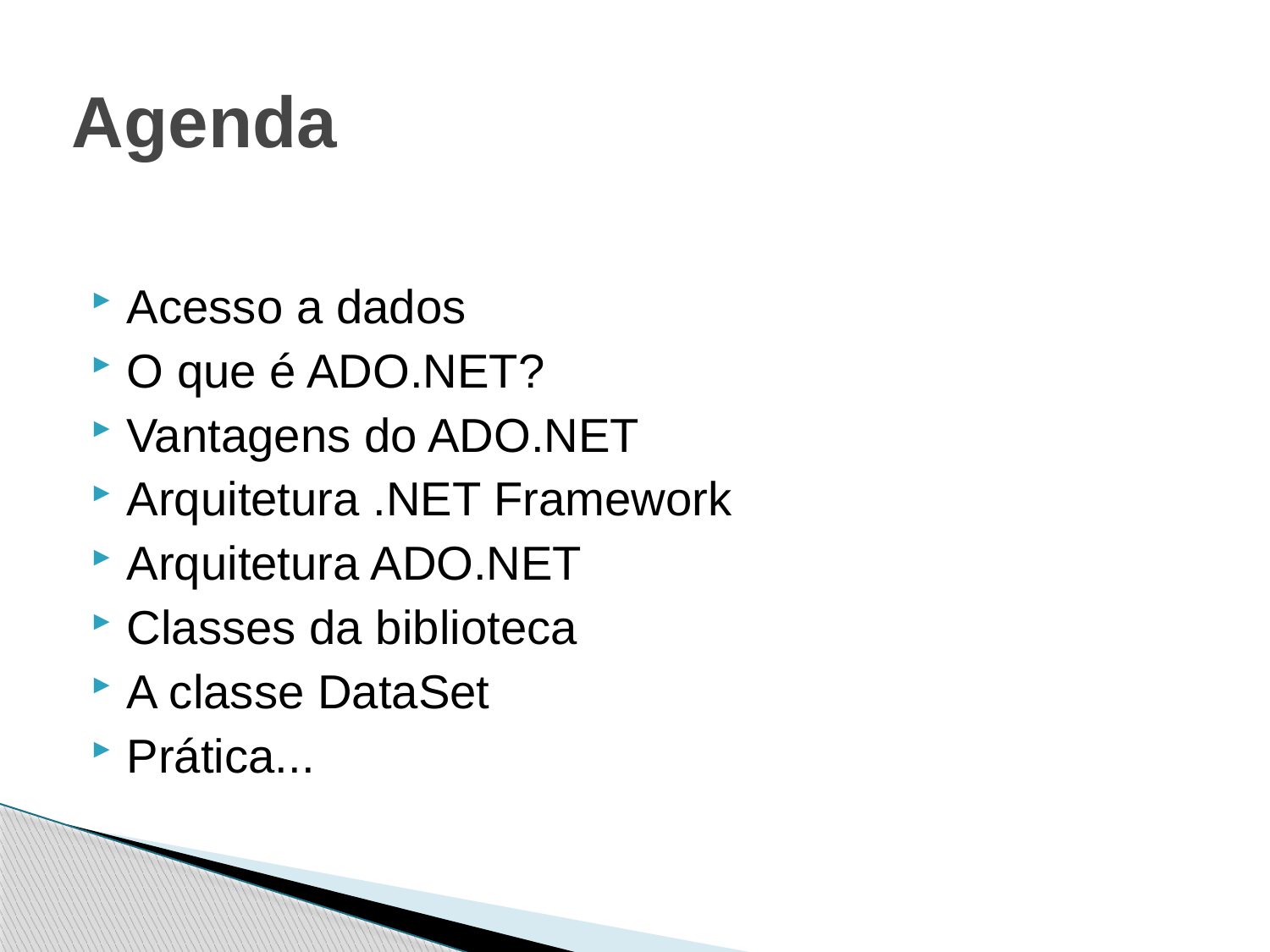

# Agenda

Acesso a dados
O que é ADO.NET?
Vantagens do ADO.NET
Arquitetura .NET Framework
Arquitetura ADO.NET
Classes da biblioteca
A classe DataSet
Prática...